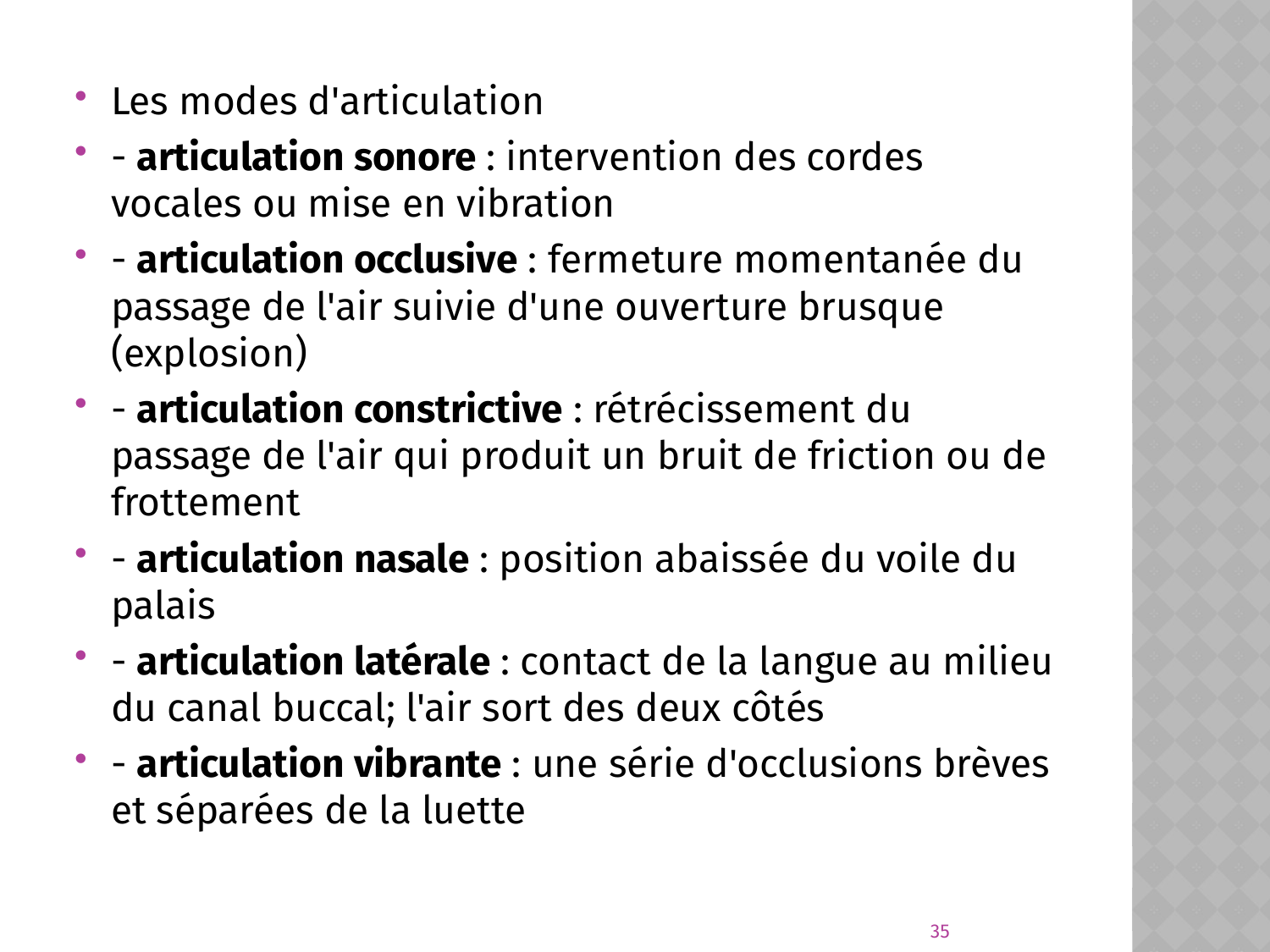

Les modes d'articulation
- articulation sonore : intervention des cordes vocales ou mise en vibration
- articulation occlusive : fermeture momentanée du passage de l'air suivie d'une ouverture brusque (explosion)
- articulation constrictive : rétrécissement du passage de l'air qui produit un bruit de friction ou de frottement
- articulation nasale : position abaissée du voile du palais
- articulation latérale : contact de la langue au milieu du canal buccal; l'air sort des deux côtés
- articulation vibrante : une série d'occlusions brèves et séparées de la luette

35